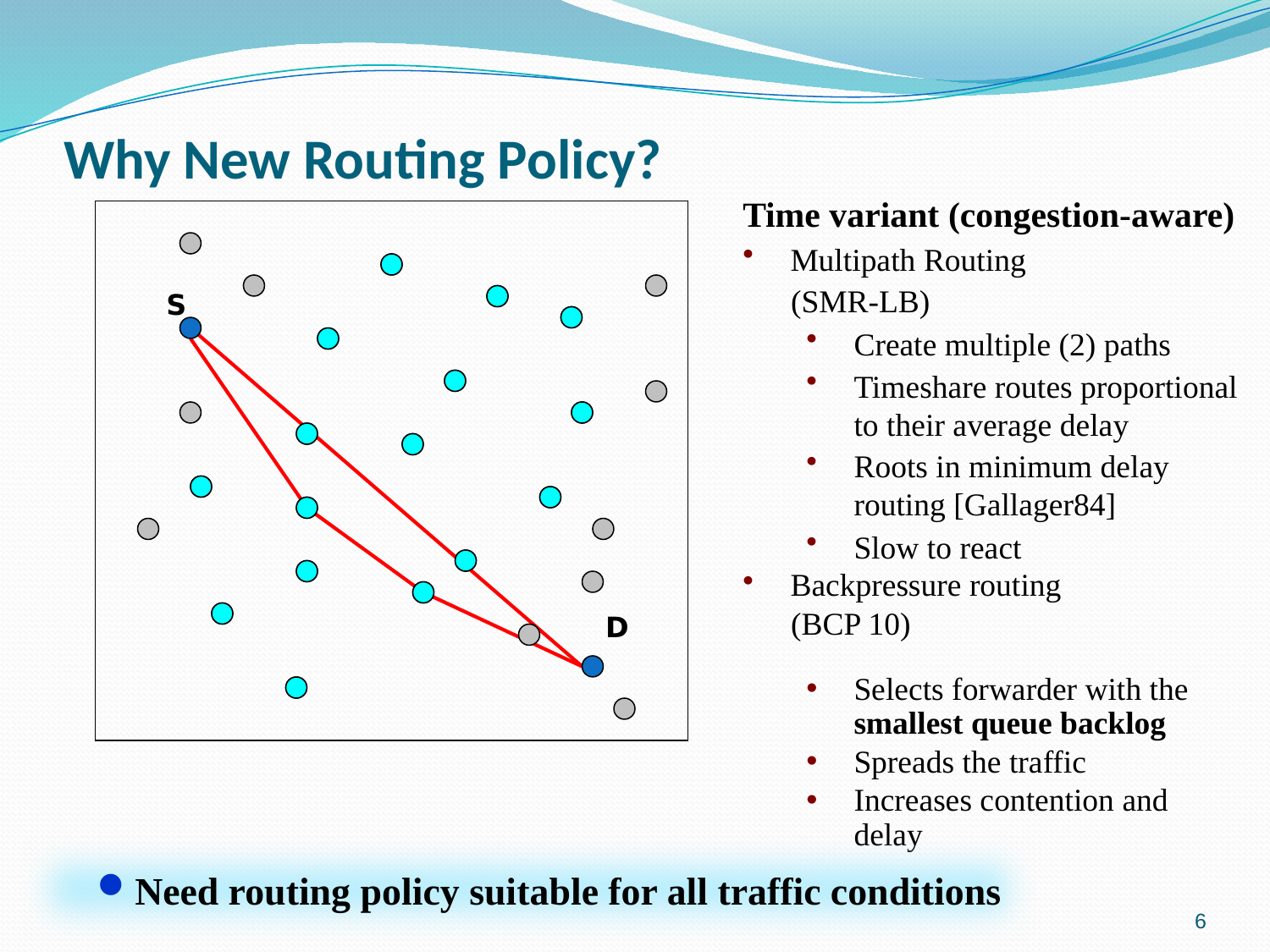

# Why New Routing Policy?
Time variant (congestion-aware)
Multipath Routing
      (SMR-LB)
Create multiple (2) paths
Timeshare routes proportional to their average delay
Roots in minimum delay routing [Gallager84]
Slow to react
Backpressure routing
      (BCP 10)

S

D

Selects forwarder with the smallest queue backlog
Spreads the traffic
Increases contention and delay

Need routing policy suitable for all traffic conditions
6